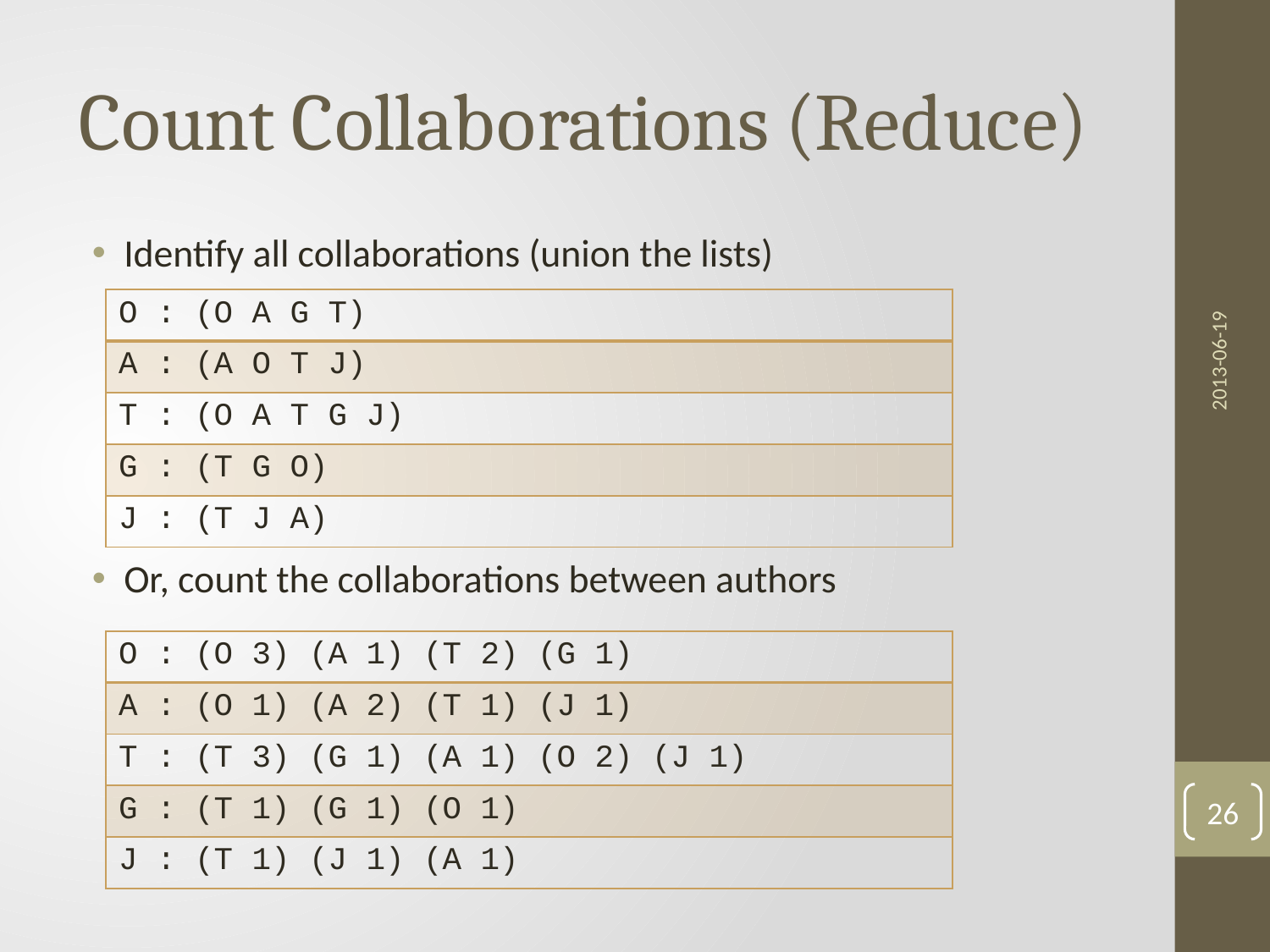

# Count Collaborations (Reduce)
Identify all collaborations (union the lists)

Or, count the collaborations between authors
2013-06-19
| O : (O A G T) |
| --- |
| A : (A O T J) |
| T : (O A T G J) |
| G : (T G O) |
| J : (T J A) |
| O : (O 3) (A 1) (T 2) (G 1) |
| --- |
| A : (O 1) (A 2) (T 1) (J 1) |
| T : (T 3) (G 1) (A 1) (O 2) (J 1) |
| G : (T 1) (G 1) (O 1) |
| J : (T 1) (J 1) (A 1) |
26